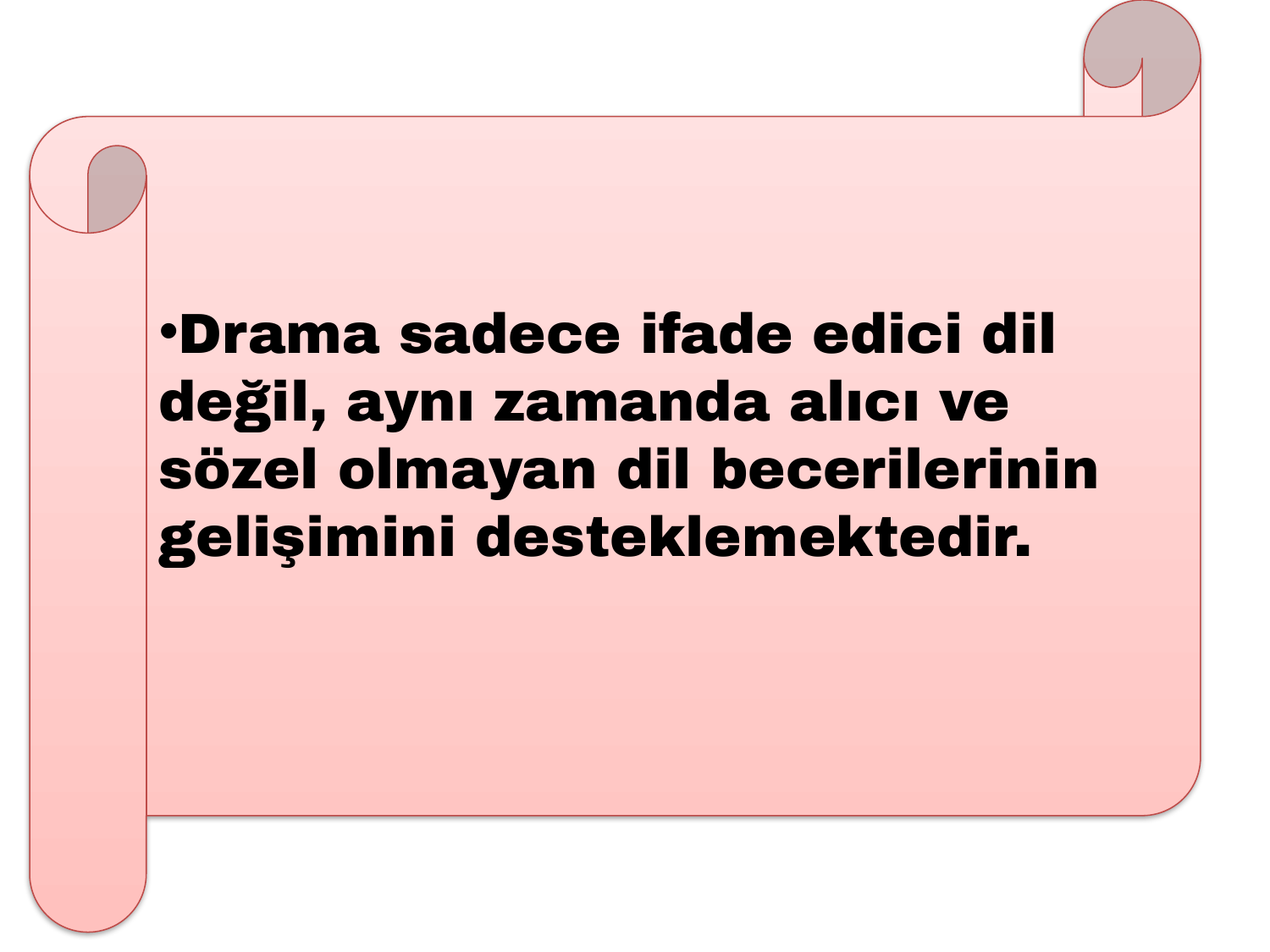

Drama sadece ifade edici dil değil, aynı zamanda alıcı ve sözel olmayan dil becerilerinin gelişimini desteklemektedir.